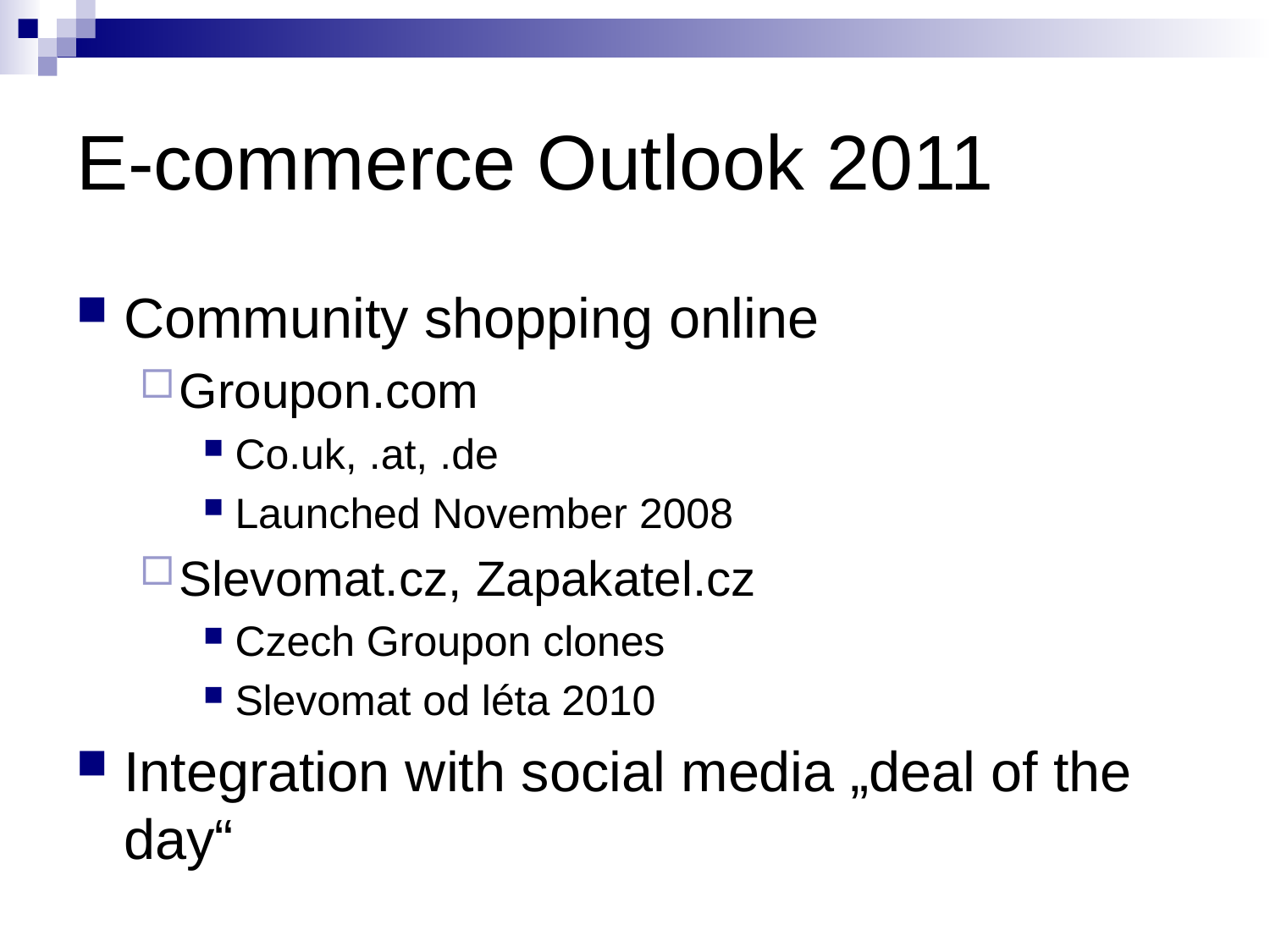

# E-commerce Outlook 2011
Community shopping online
Groupon.com
Co.uk, .at, .de
Launched November 2008
Slevomat.cz, Zapakatel.cz
Czech Groupon clones
Slevomat od léta 2010
Integration with social media „deal of the day“